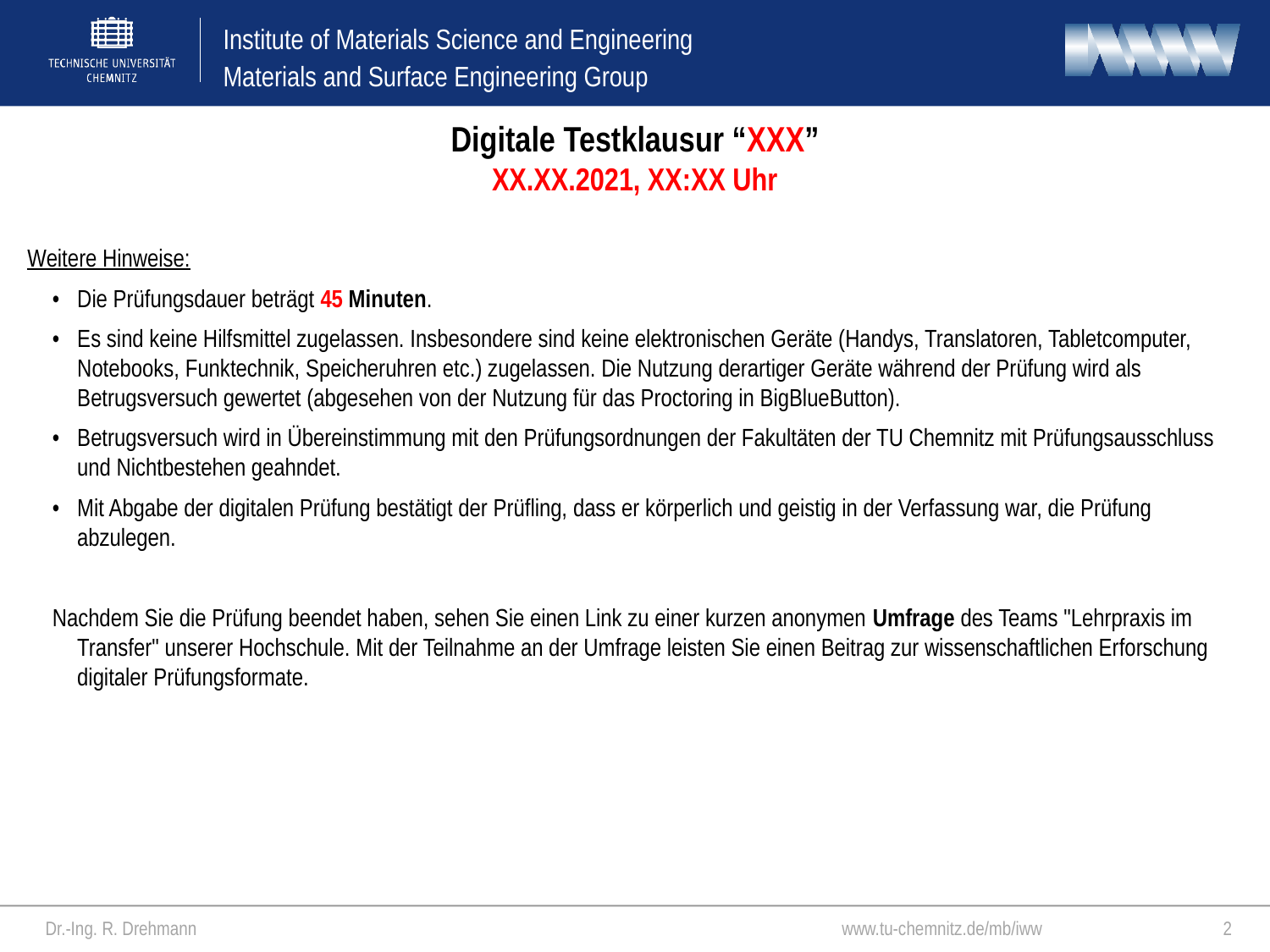

Digitale Testklausur “XXX”
XX.XX.2021, XX:XX Uhr
Weitere Hinweise:
•	Die Prüfungsdauer beträgt 45 Minuten.
•	Es sind keine Hilfsmittel zugelassen. Insbesondere sind keine elektronischen Geräte (Handys, Translatoren, Tabletcomputer, Notebooks, Funktechnik, Speicheruhren etc.) zugelassen. Die Nutzung derartiger Geräte während der Prüfung wird als Betrugsversuch gewertet (abgesehen von der Nutzung für das Proctoring in BigBlueButton).
•	Betrugsversuch wird in Übereinstimmung mit den Prüfungsordnungen der Fakultäten der TU Chemnitz mit Prüfungsausschluss und Nichtbestehen geahndet.
•	Mit Abgabe der digitalen Prüfung bestätigt der Prüfling, dass er körperlich und geistig in der Verfassung war, die Prüfung abzulegen.

Nachdem Sie die Prüfung beendet haben, sehen Sie einen Link zu einer kurzen anonymen Umfrage des Teams "Lehrpraxis im Transfer" unserer Hochschule. Mit der Teilnahme an der Umfrage leisten Sie einen Beitrag zur wissenschaftlichen Erforschung digitaler Prüfungsformate.